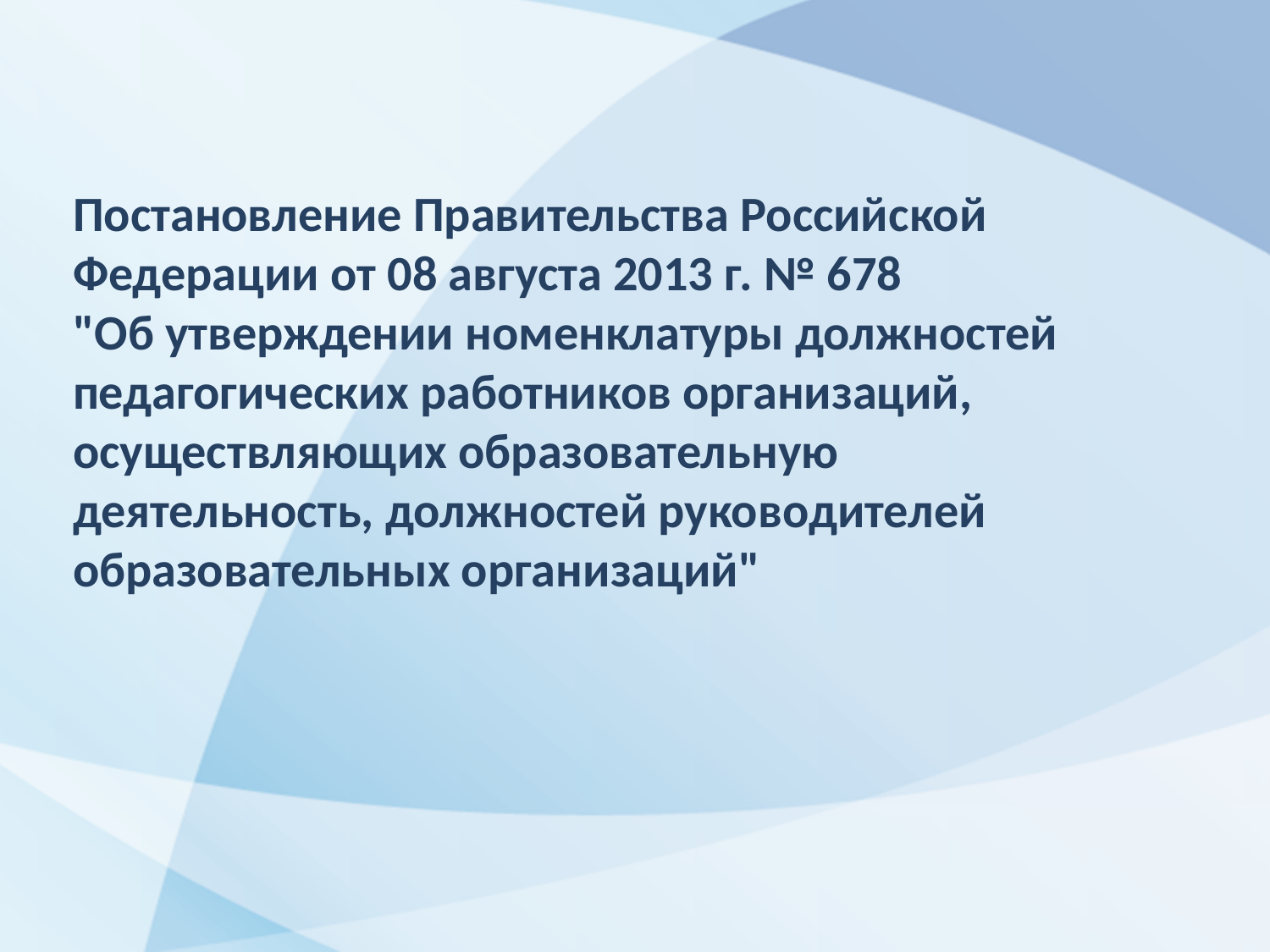

Постановление Правительства Российской Федерации от 08 августа 2013 г. № 678
"Об утверждении номенклатуры должностей педагогических работников организаций, осуществляющих образовательную деятельность, должностей руководителей образовательных организаций"